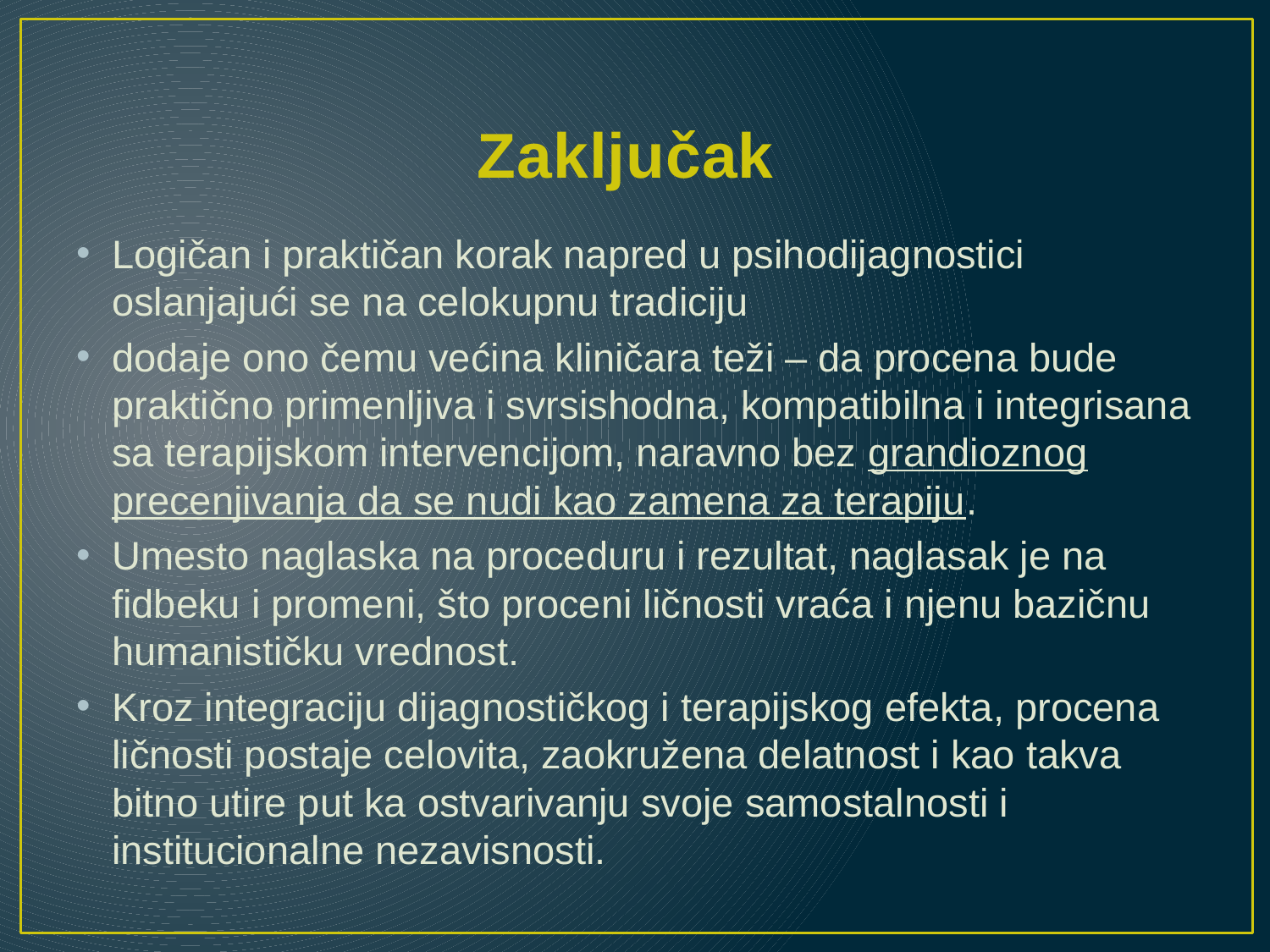

# Zaključak
Logičan i praktičan korak napred u psihodijagnostici oslanjajući se na celokupnu tradiciju
dodaje ono čemu većina kliničara teži – da procena bude praktično primenljiva i svrsishodna, kompatibilna i integrisana sa terapijskom intervencijom, naravno bez grandioznog precenjivanja da se nudi kao zamena za terapiju.
Umesto naglaska na proceduru i rezultat, naglasak je na fidbeku i promeni, što proceni ličnosti vraća i njenu bazičnu humanističku vrednost.
Kroz integraciju dijagnostičkog i terapijskog efekta, procena ličnosti postaje celovita, zaokružena delatnost i kao takva bitno utire put ka ostvarivanju svoje samostalnosti i institucionalne nezavisnosti.